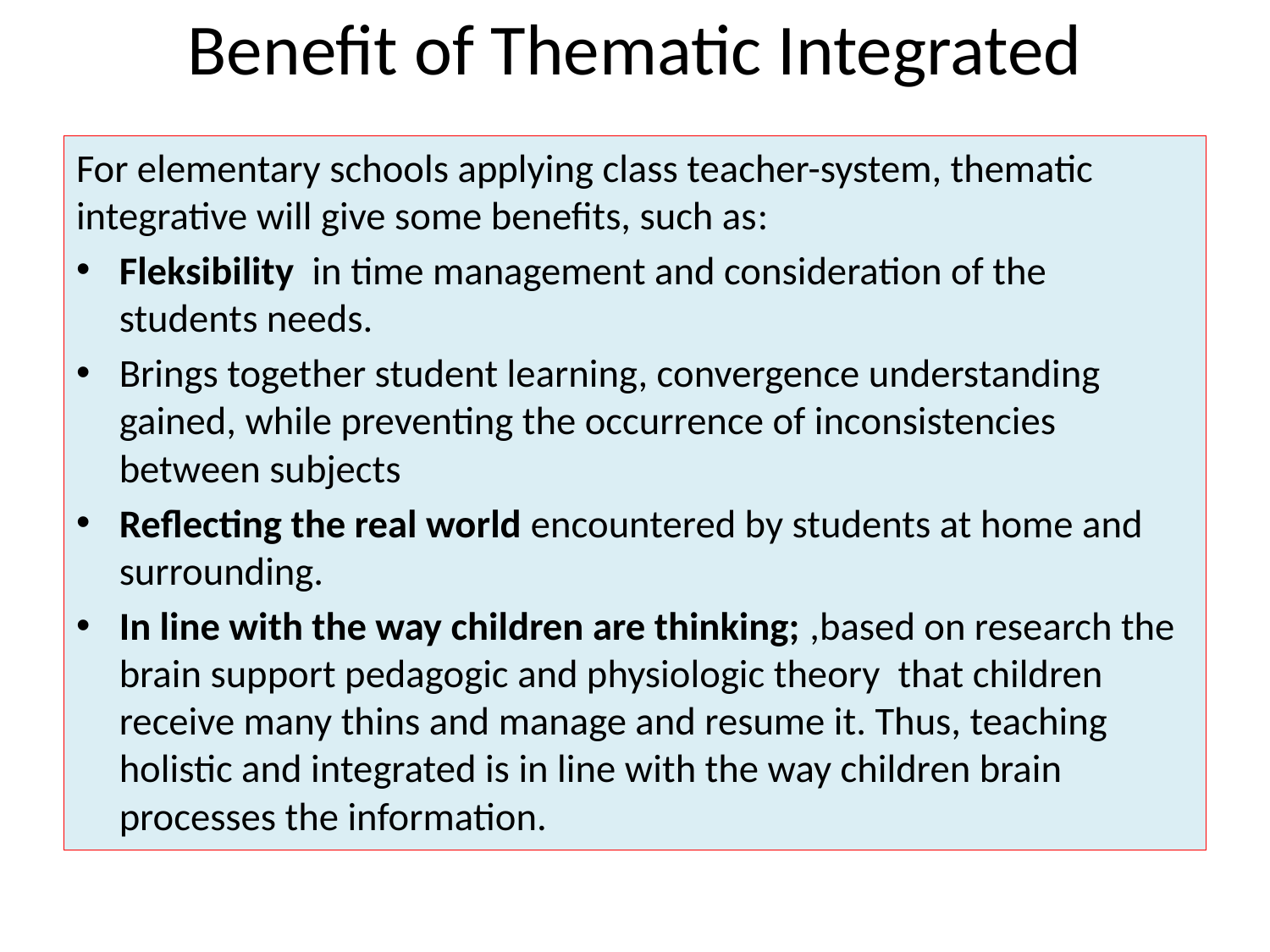

# Benefit of Thematic Integrated
For elementary schools applying class teacher-system, thematic integrative will give some benefits, such as:
Fleksibility  in time management and consideration of the students needs.
Brings together student learning, convergence understanding gained, while preventing the occurrence of inconsistencies between subjects
Reflecting the real world encountered by students at home and surrounding.
In line with the way children are thinking; ,based on research the brain support pedagogic and physiologic theory  that children receive many thins and manage and resume it. Thus, teaching holistic and integrated is in line with the way children brain processes the information.